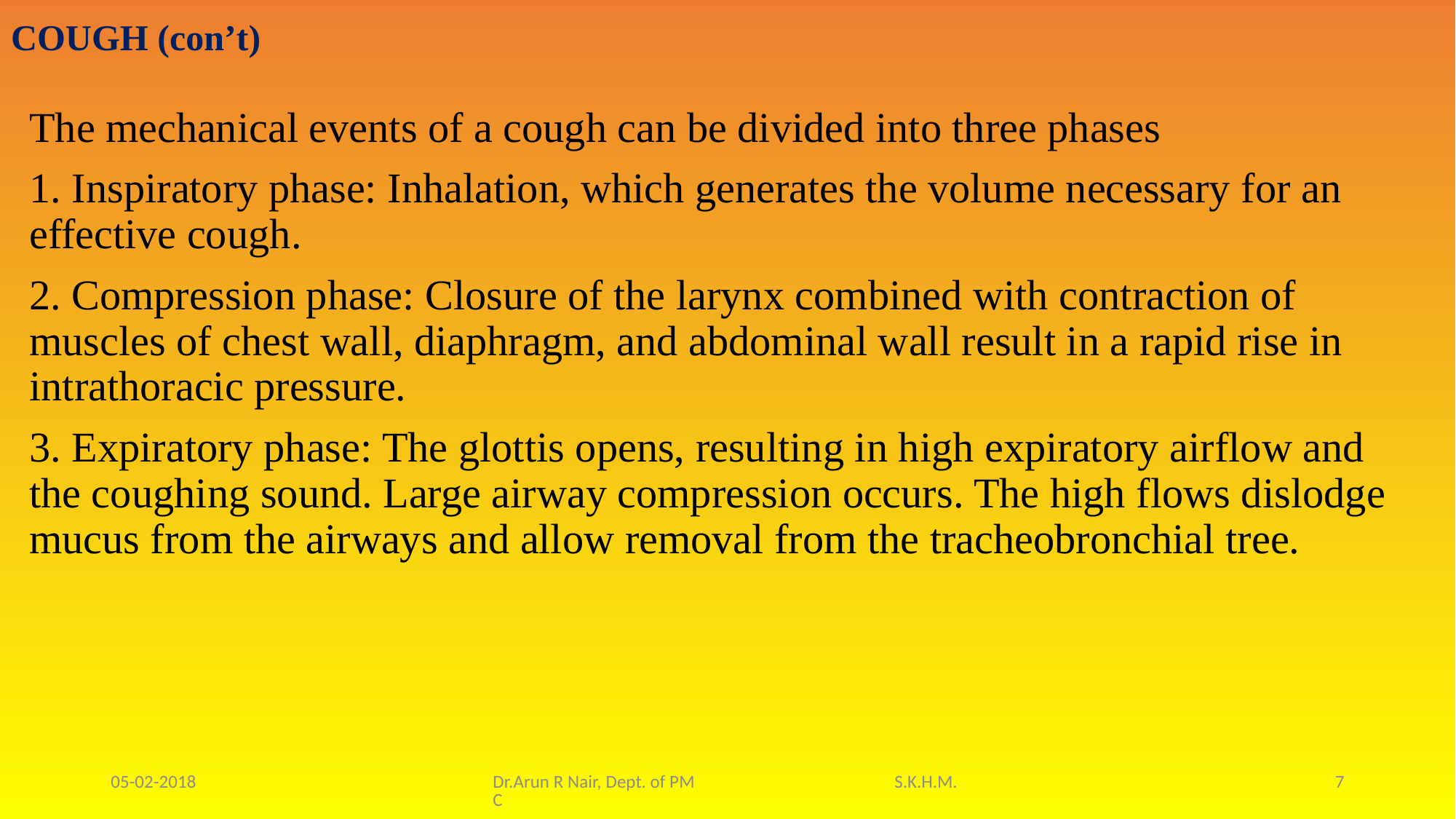

# COUGH (con’t)
The mechanical events of a cough can be divided into three phases
1. Inspiratory phase: Inhalation, which generates the volume necessary for an effective cough.
2. Compression phase: Closure of the larynx combined with contraction of muscles of chest wall, diaphragm, and abdominal wall result in a rapid rise in intrathoracic pressure.
3. Expiratory phase: The glottis opens, resulting in high expiratory airflow and the coughing sound. Large airway compression occurs. The high flows dislodge mucus from the airways and allow removal from the tracheobronchial tree.

05-02-2018
Dr.Arun R Nair, Dept. of PM                                                S.K.H.M.C
7